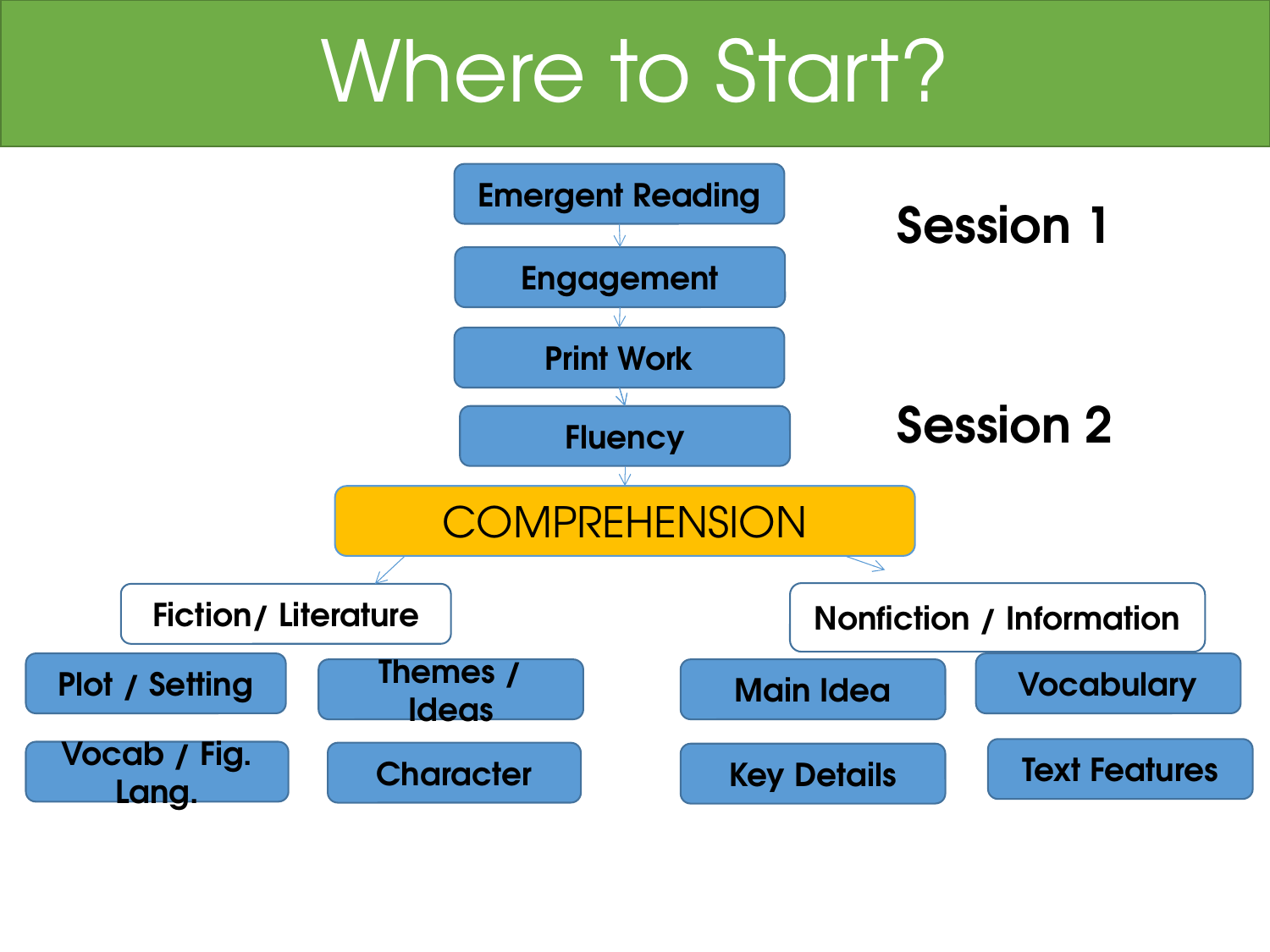

# Where to Start?
Emergent Reading
Session 1
Engagement
Print Work
Session 2
Fluency
COMPREHENSION
Nonfiction / Information
Fiction/ Literature
Plot / Setting
Vocabulary
Themes / Ideas
Main Idea
Text Features
Vocab / Fig. Lang.
Character
Key Details